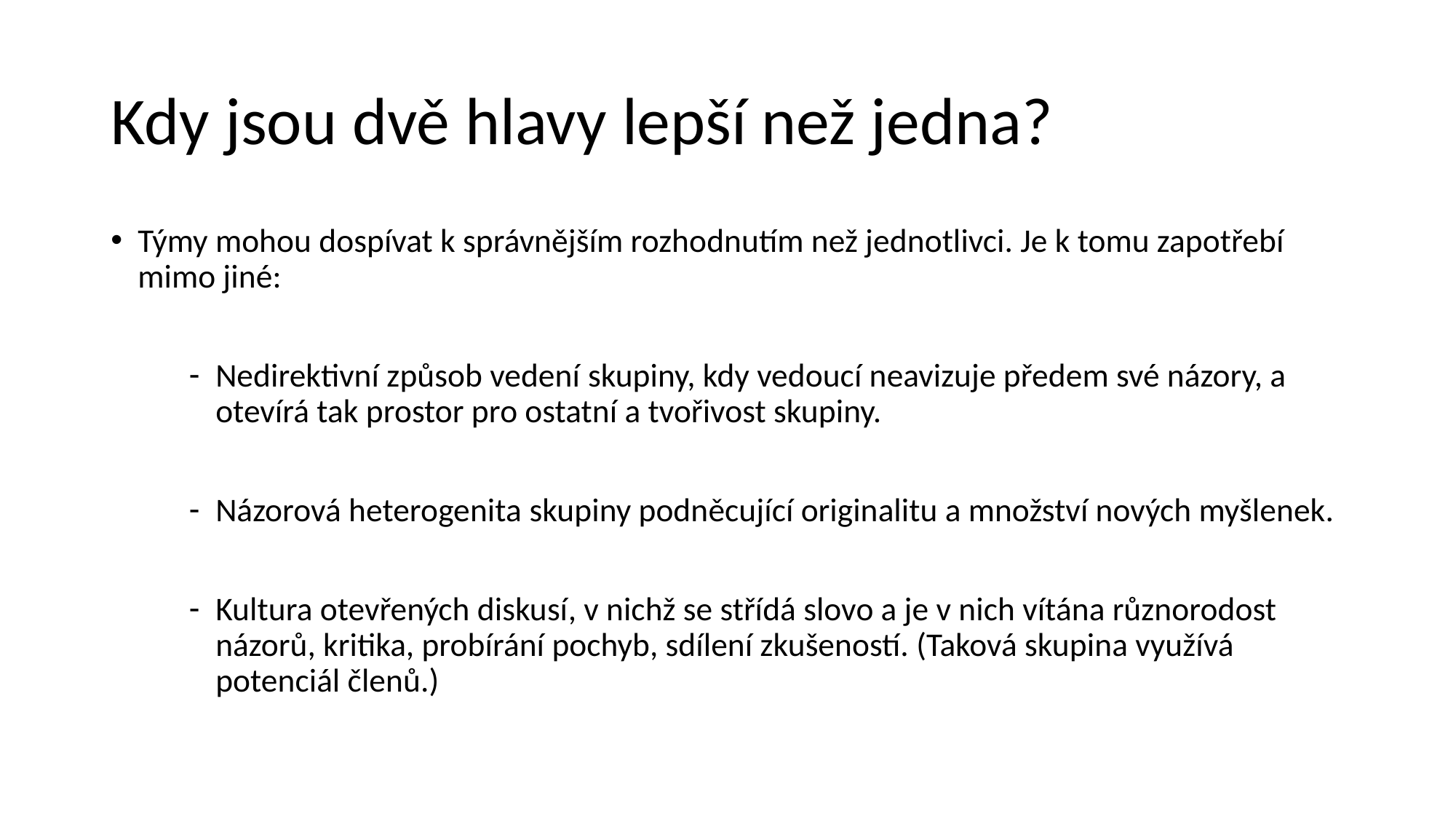

# Kdy jsou dvě hlavy lepší než jedna?
Týmy mohou dospívat k správnějším rozhodnutím než jednotlivci. Je k tomu zapotřebí mimo jiné:

Nedirektivní způsob vedení skupiny, kdy vedoucí neavizuje předem své názory, a otevírá tak prostor pro ostatní a tvořivost skupiny.

Názorová heterogenita skupiny podněcující originalitu a množství nových myšlenek.

Kultura otevřených diskusí, v nichž se střídá slovo a je v nich vítána různorodost názorů, kritika, probírání pochyb, sdílení zkušeností. (Taková skupina využívá potenciál členů.)